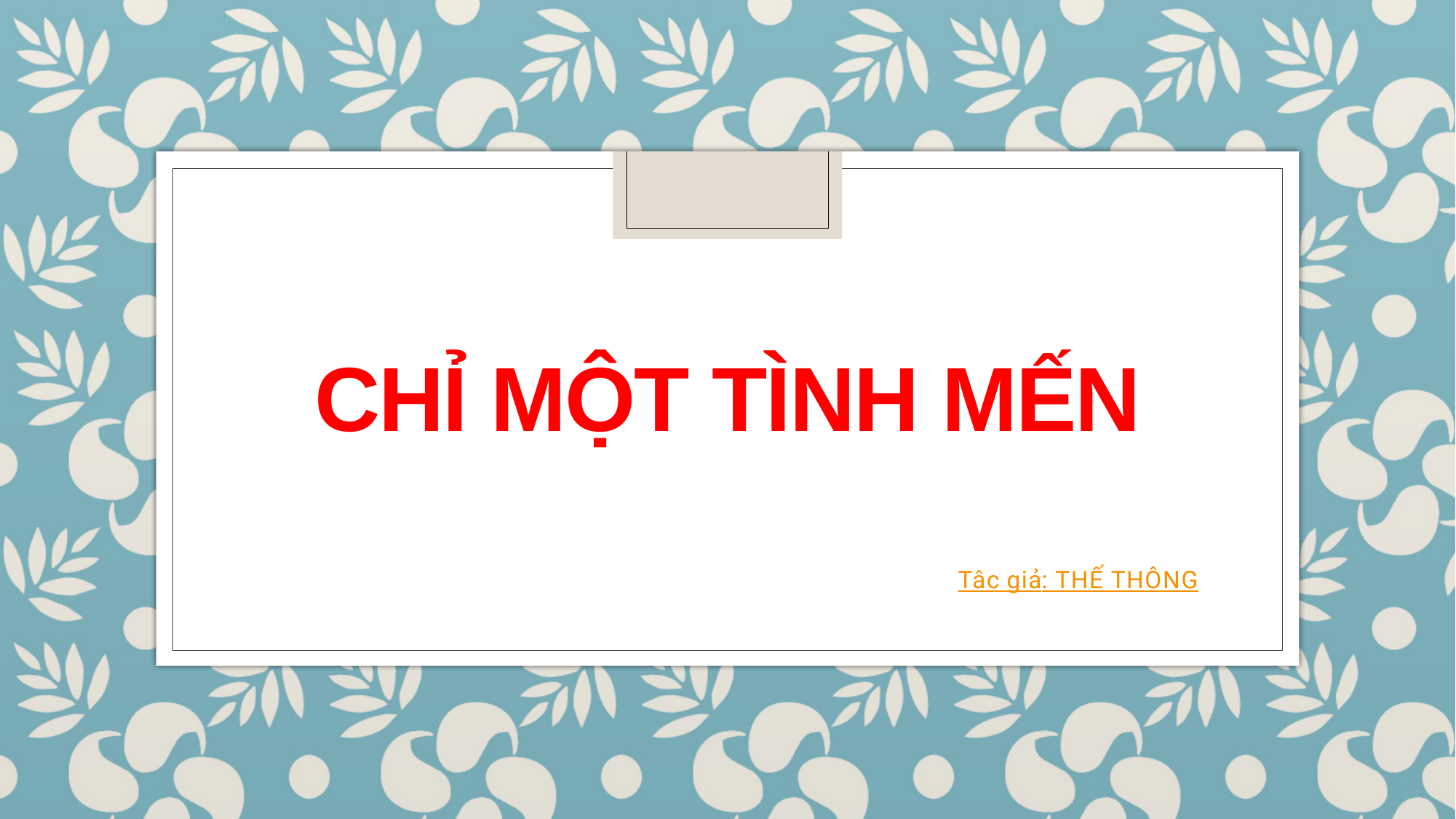

# Chỉ một tình mến
Tâc giả: THẾ THÔNG